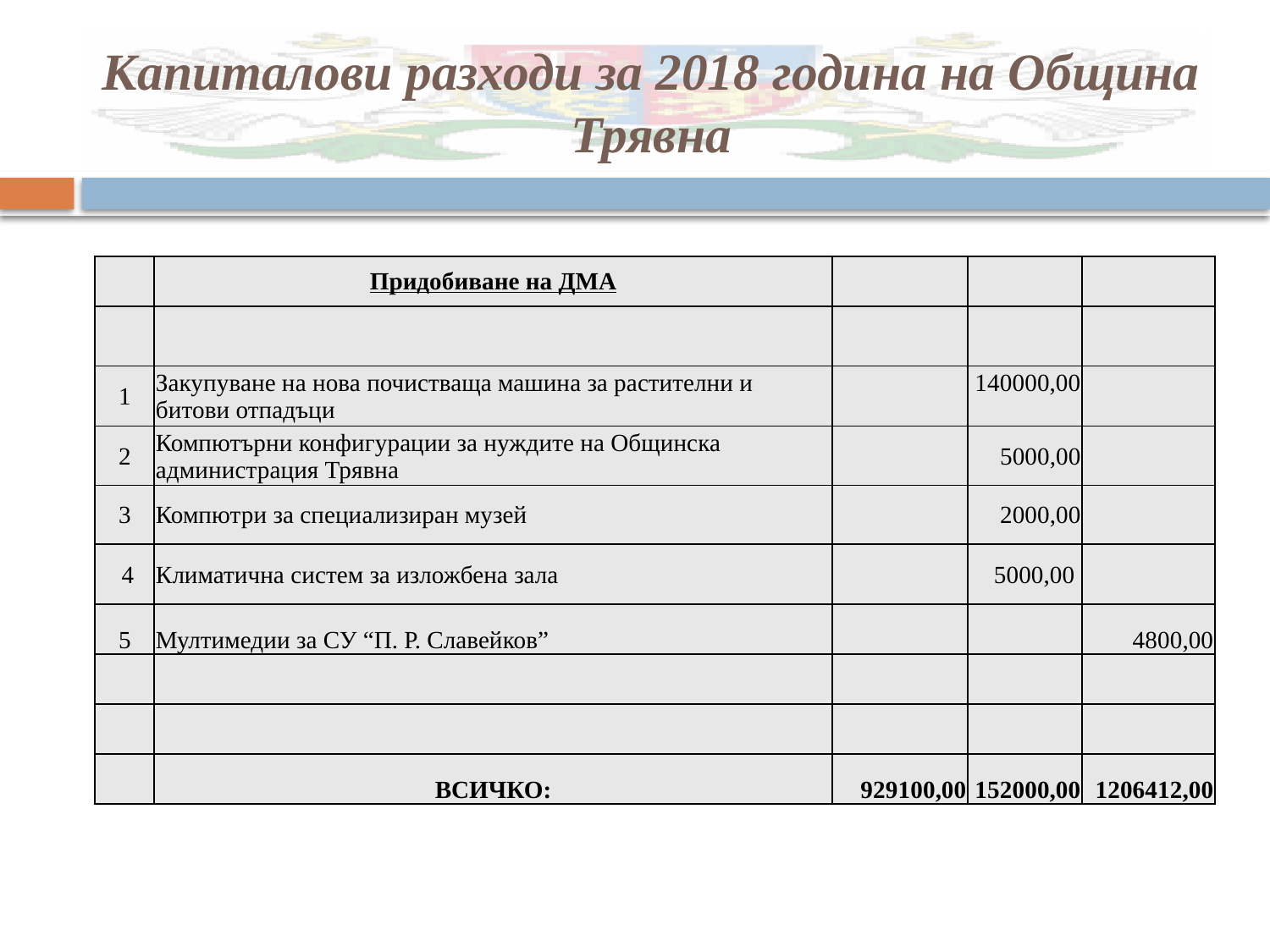

# Капиталови разходи за 2018 година на Община Трявна
|  | Придобиване на ДМА |  |  |  |
| --- | --- | --- | --- | --- |
|  |  |  |  |  |
| 1 | Закупуване на нова почистваща машина за растителни и битови отпадъци |  | 140000,00 |  |
| 2 | Компютърни конфигурации за нуждите на Общинска администрация Трявна |  | 5000,00 |  |
| 3 | Компютри за специализиран музей |  | 2000,00 |  |
| 4 | Климатична систем за изложбена зала |  | 5000,00 |  |
| 5 | Мултимедии за СУ “П. Р. Славейков” |  |  | 4800,00 |
|  |  |  |  |  |
|  |  |  |  |  |
|  | ВСИЧКО: | 929100,00 | 152000,00 | 1206412,00 |